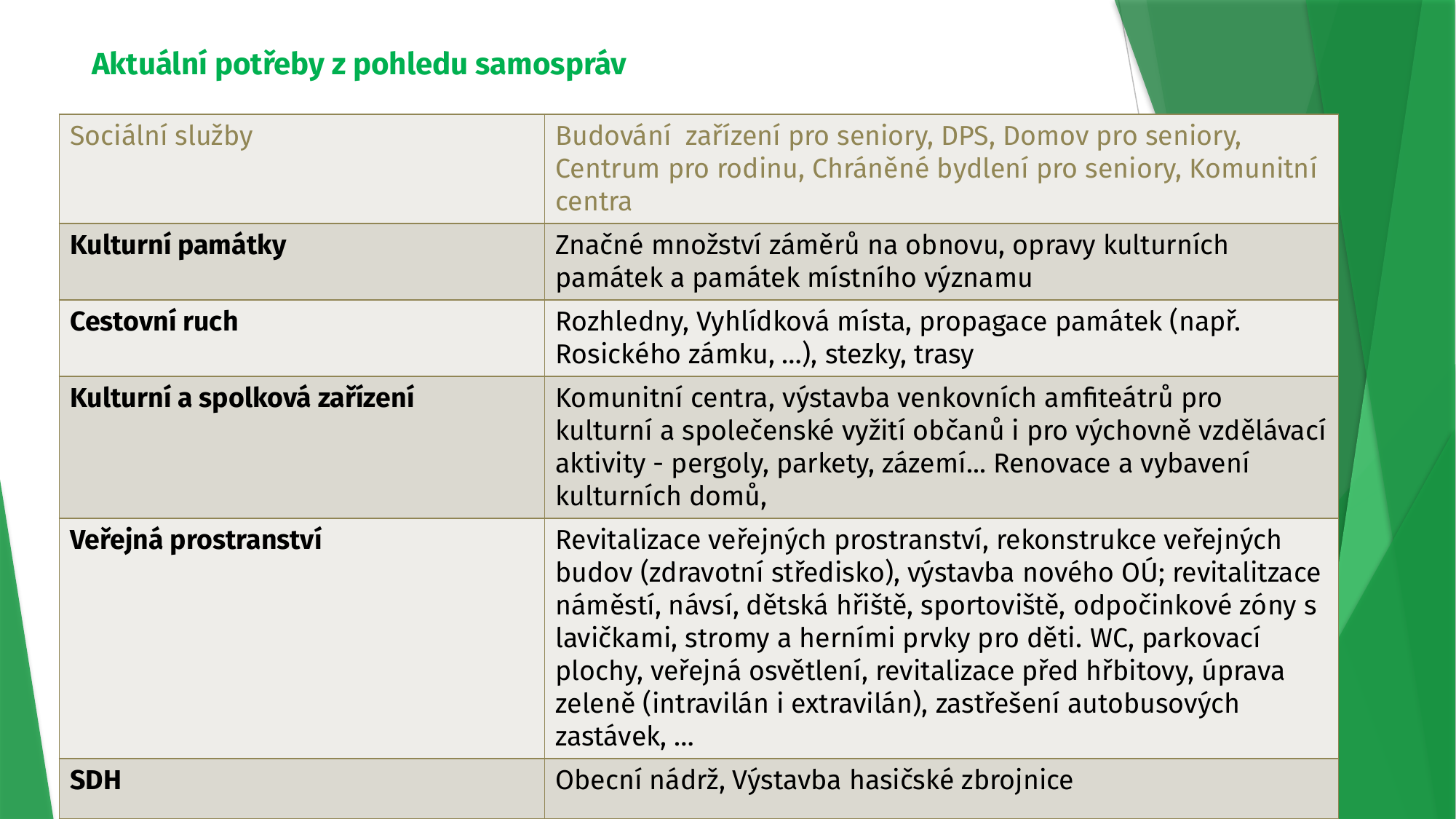

# Aktuální potřeby z pohledu samospráv
| Sociální služby | Budování zařízení pro seniory, DPS, Domov pro seniory, Centrum pro rodinu, Chráněné bydlení pro seniory, Komunitní centra |
| --- | --- |
| Kulturní památky | Značné množství záměrů na obnovu, opravy kulturních památek a památek místního významu |
| Cestovní ruch | Rozhledny, Vyhlídková místa, propagace památek (např. Rosického zámku, …), stezky, trasy |
| Kulturní a spolková zařízení | Komunitní centra, výstavba venkovních amfiteátrů pro kulturní a společenské vyžití občanů i pro výchovně vzdělávací aktivity - pergoly, parkety, zázemí... Renovace a vybavení kulturních domů, |
| Veřejná prostranství | Revitalizace veřejných prostranství, rekonstrukce veřejných budov (zdravotní středisko), výstavba nového OÚ; revitalitzace náměstí, návsí, dětská hřiště, sportoviště, odpočinkové zóny s lavičkami, stromy a herními prvky pro děti. WC, parkovací plochy, veřejná osvětlení, revitalizace před hřbitovy, úprava zeleně (intravilán i extravilán), zastřešení autobusových zastávek, … |
| SDH | Obecní nádrž, Výstavba hasičské zbrojnice |

20